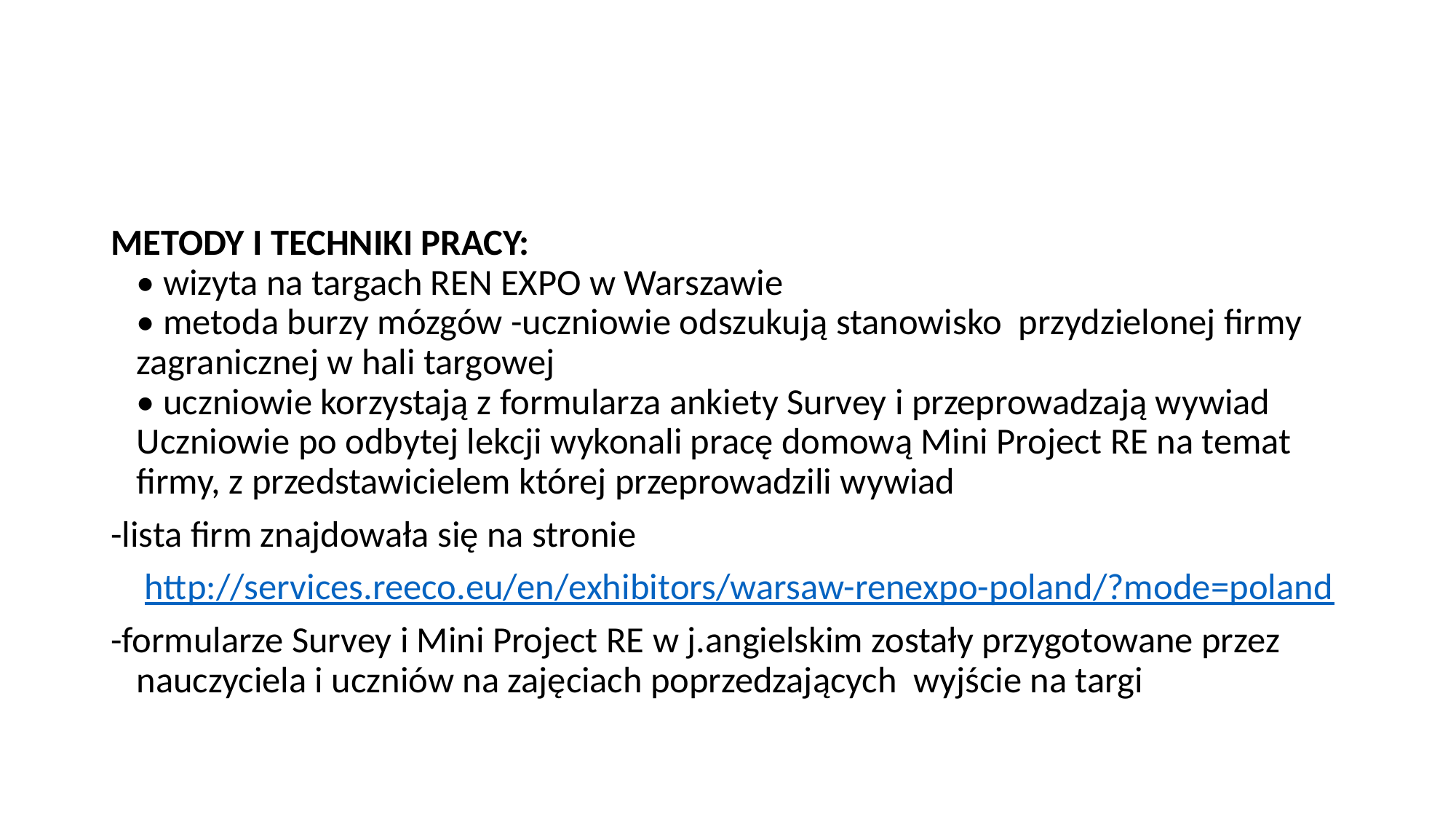

METODY I TECHNIKI PRACY:
• wizyta na targach REN EXPO w Warszawie
• metoda burzy mózgów -uczniowie odszukują stanowisko  przydzielonej firmy zagranicznej w hali targowej
• uczniowie korzystają z formularza ankiety Survey i przeprowadzają wywiad
Uczniowie po odbytej lekcji wykonali pracę domową Mini Project RE na temat firmy, z przedstawicielem której przeprowadzili wywiad
-lista firm znajdowała się na stronie
    http://services.reeco.eu/en/exhibitors/warsaw-renexpo-poland/?mode=poland
-formularze Survey i Mini Project RE w j.angielskim zostały przygotowane przez nauczyciela i uczniów na zajęciach poprzedzających  wyjście na targi